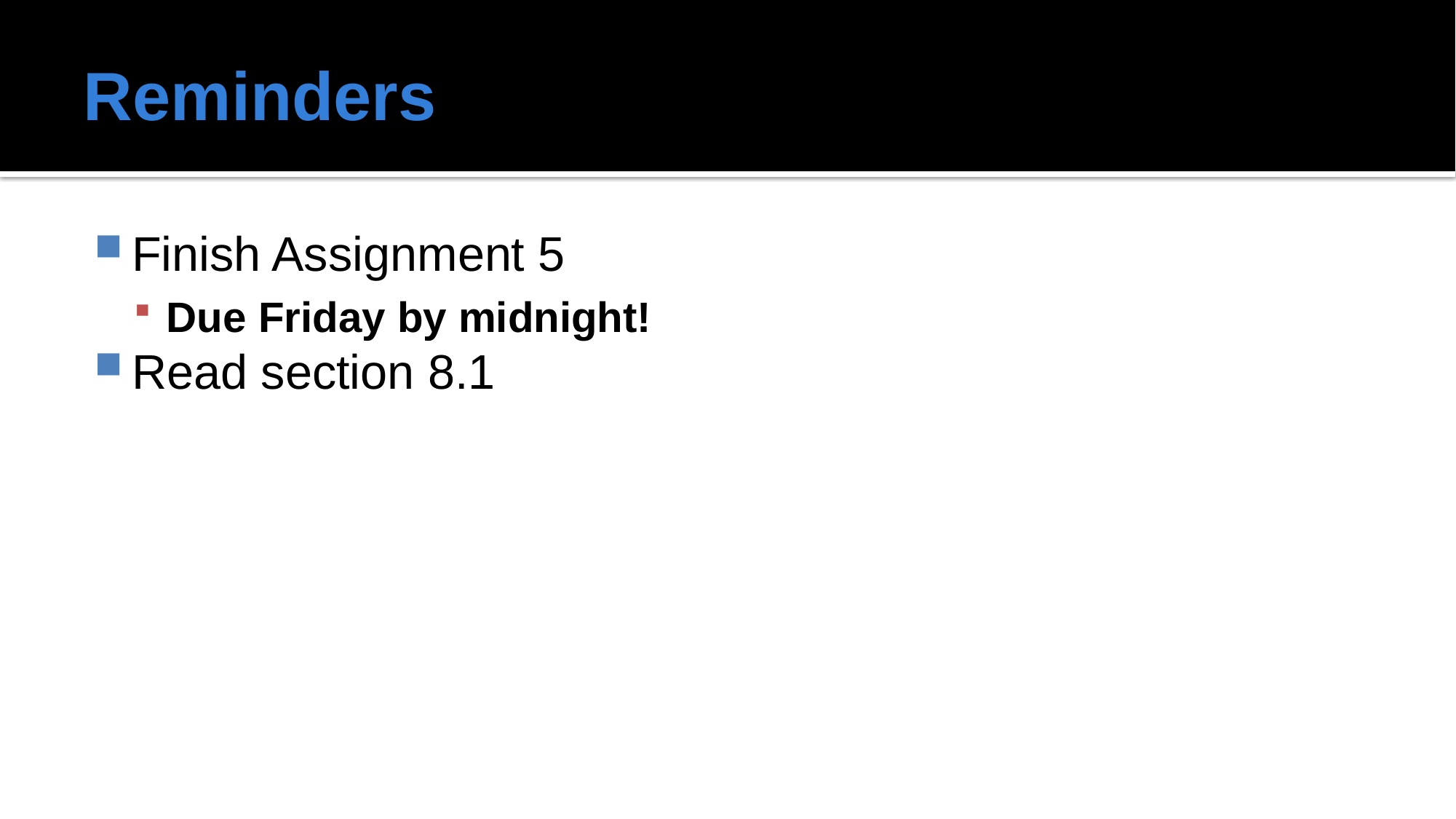

# Reminders
Finish Assignment 5
Due Friday by midnight!
Read section 8.1